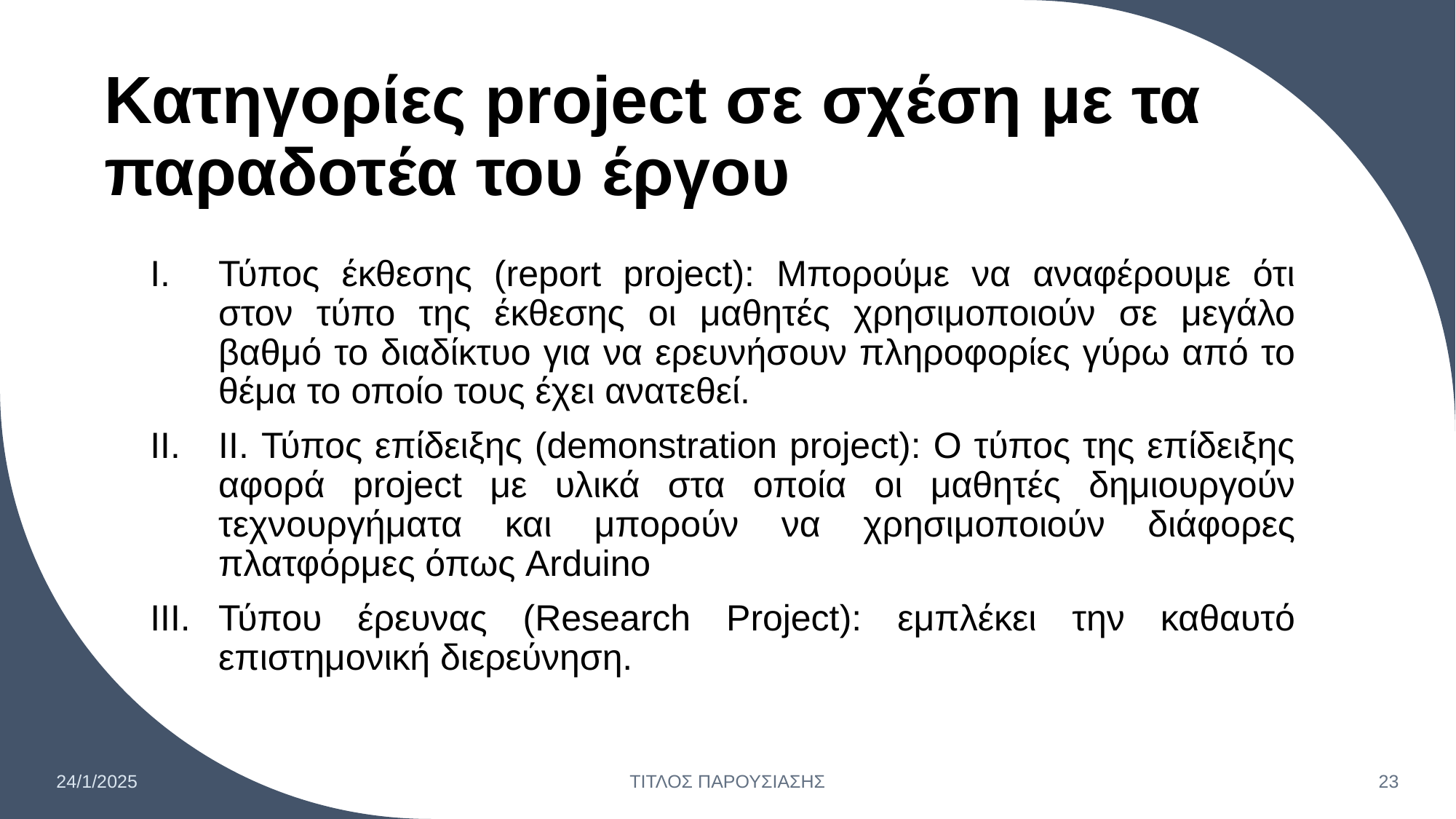

# Κατηγορίες project σε σχέση με τα παραδοτέα του έργου
Τύπος έκθεσης (report project): Μπορούμε να αναφέρουμε ότι στον τύπο της έκθεσης οι μαθητές χρησιμοποιούν σε μεγάλο βαθμό το διαδίκτυο για να ερευνήσουν πληροφορίες γύρω από το θέμα το οποίο τους έχει ανατεθεί.
II. Τύπος επίδειξης (demonstration project): Ο τύπος της επίδειξης αφορά project με υλικά στα οποία οι μαθητές δημιουργούν τεχνουργήματα και μπορούν να χρησιμοποιούν διάφορες πλατφόρμες όπως Arduino
Τύπου έρευνας (Research Project): εμπλέκει την καθαυτό επιστημονική διερεύνηση.
24/1/2025
ΤΙΤΛΟΣ ΠΑΡΟΥΣΙΑΣΗΣ
23